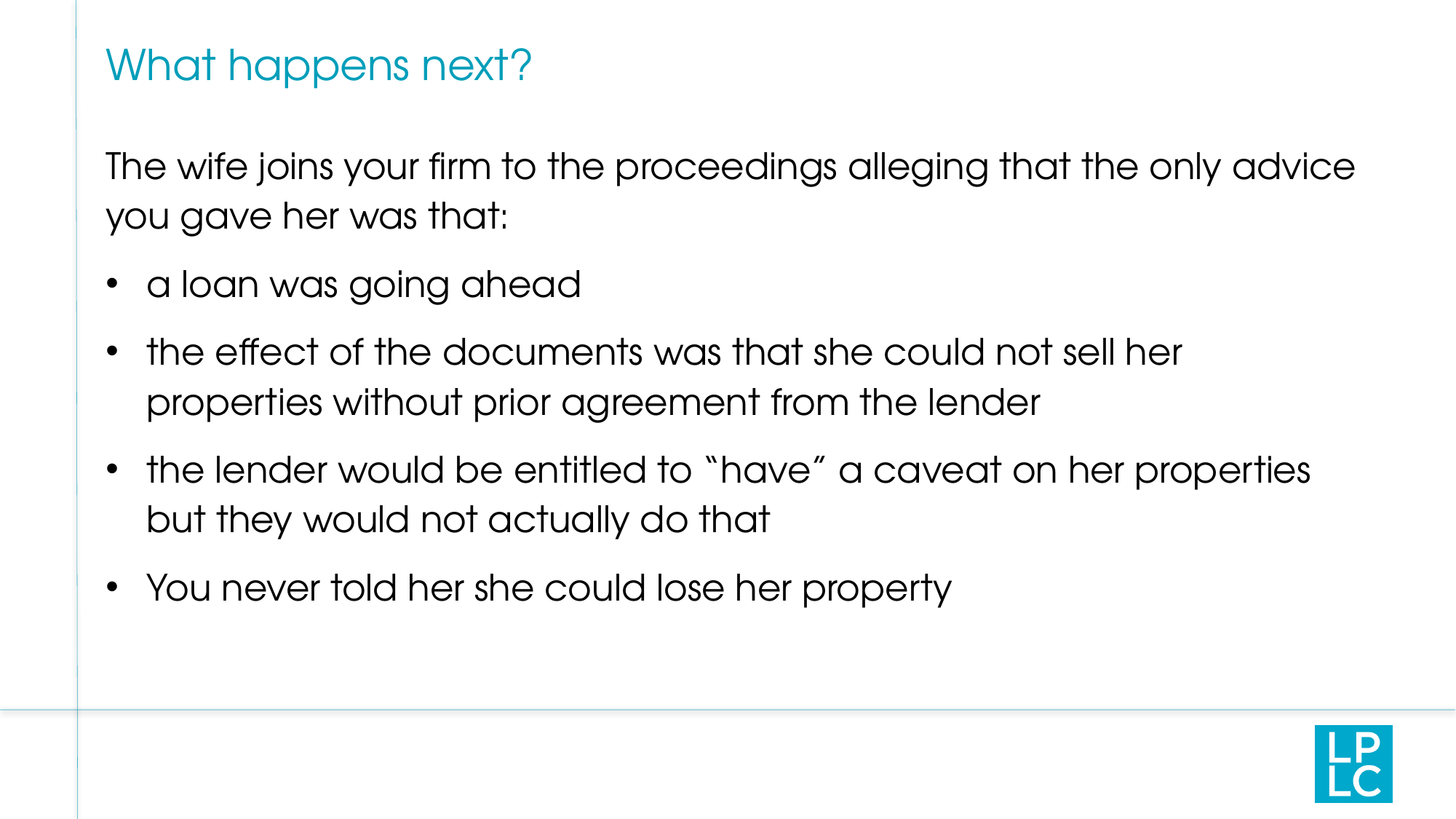

# What happens next?
The wife joins your firm to the proceedings alleging that the only advice you gave her was that:
a loan was going ahead
the effect of the documents was that she could not sell her properties without prior agreement from the lender
the lender would be entitled to “have” a caveat on her properties but they would not actually do that
You never told her she could lose her property